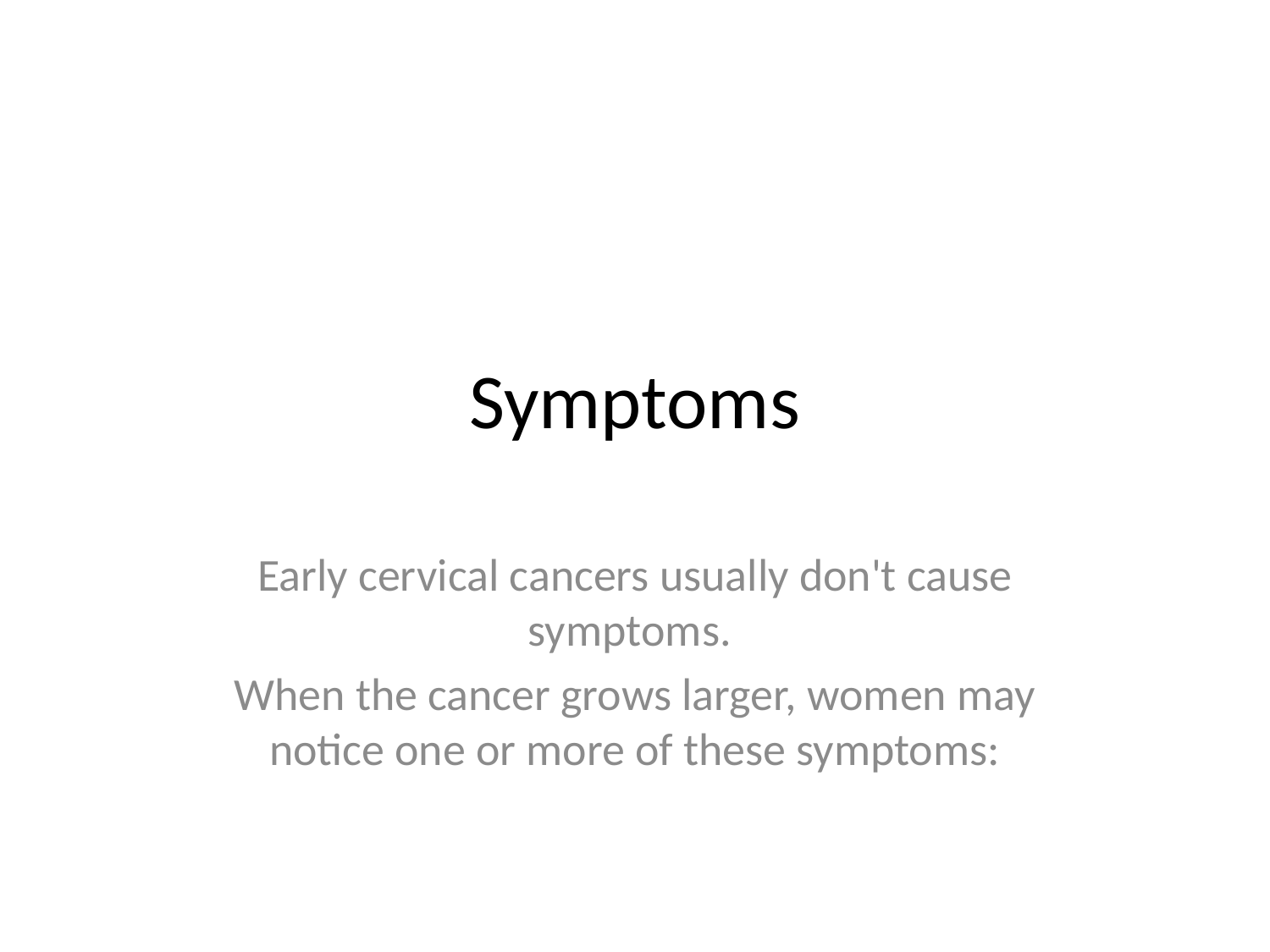

# Symptoms
Early cervical cancers usually don't cause symptoms.
When the cancer grows larger, women may notice one or more of these symptoms: